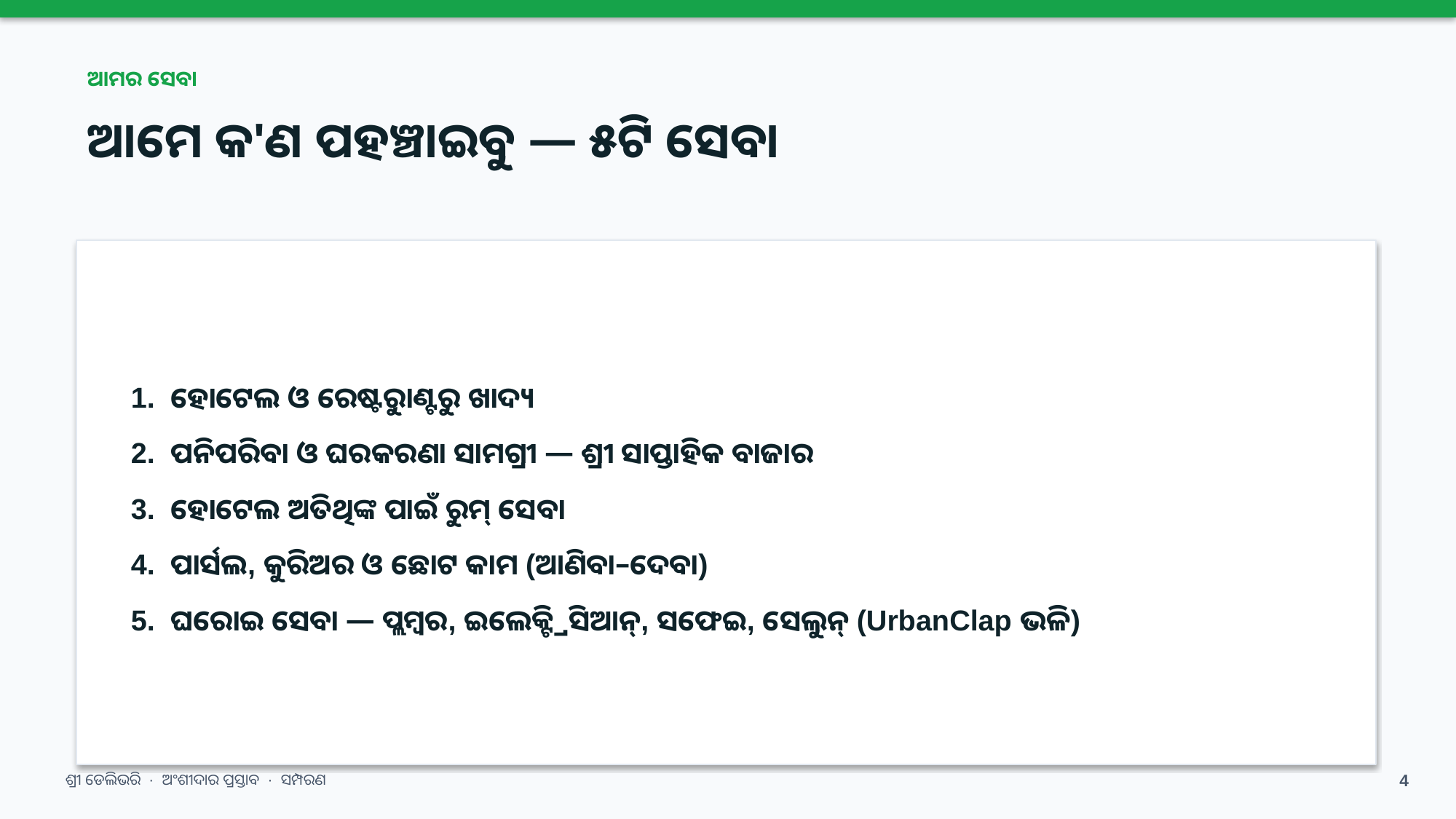

ଆମର ସେବା
ଆମେ କ'ଣ ପହଞ୍ଚାଇବୁ — ୫ଟି ସେବା

1.  ହୋଟେଲ ଓ ରେଷ୍ଟୁରାଣ୍ଟରୁ ଖାଦ୍ୟ
2.  ପନିପରିବା ଓ ଘରକରଣା ସାମଗ୍ରୀ — ଶ୍ରୀ ସାପ୍ତାହିକ ବାଜାର
3.  ହୋଟେଲ ଅତିଥିଙ୍କ ପାଇଁ ରୁମ୍ ସେବା
4.  ପାର୍ସଲ, କୁରିଅର ଓ ଛୋଟ କାମ (ଆଣିବା–ଦେବା)
5.  ଘରୋଇ ସେବା — ପ୍ଲମ୍ବର, ଇଲେକ୍ଟ୍ରିସିଆନ୍, ସଫେଇ, ସେଲୁନ୍ (UrbanClap ଭଳି)
ଶ୍ରୀ ଡେଲିଭରି  ·  ଅଂଶୀଦାର ପ୍ରସ୍ତାବ  ·  ସମ୍ପରଣ
4